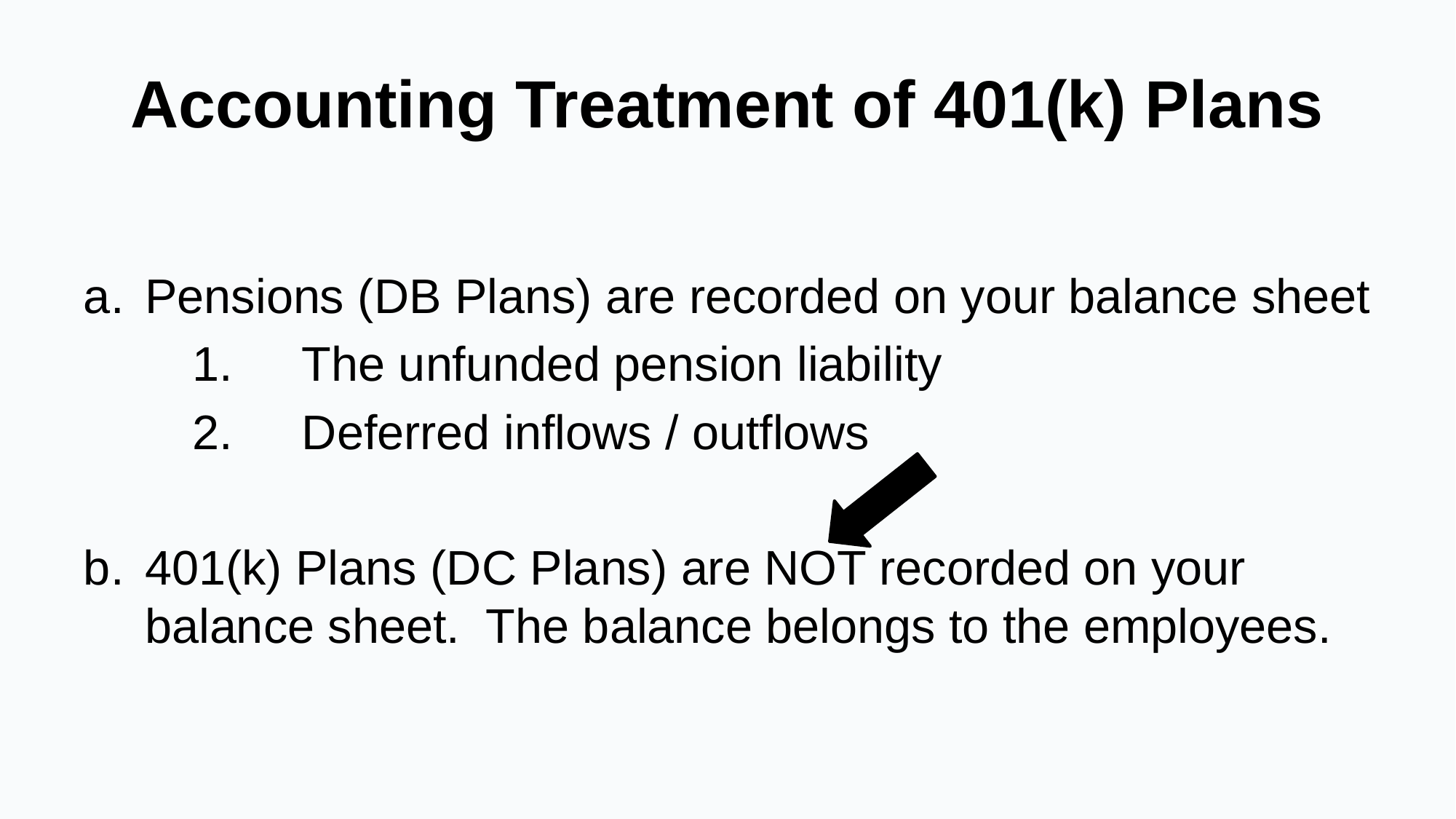

# Accounting Treatment of 401(k) Plans

Pensions (DB Plans) are recorded on your balance sheet
	1.	The unfunded pension liability
	2.	Deferred inflows / outflows

401(k) Plans (DC Plans) are NOT recorded on your balance sheet.  The balance belongs to the employees.